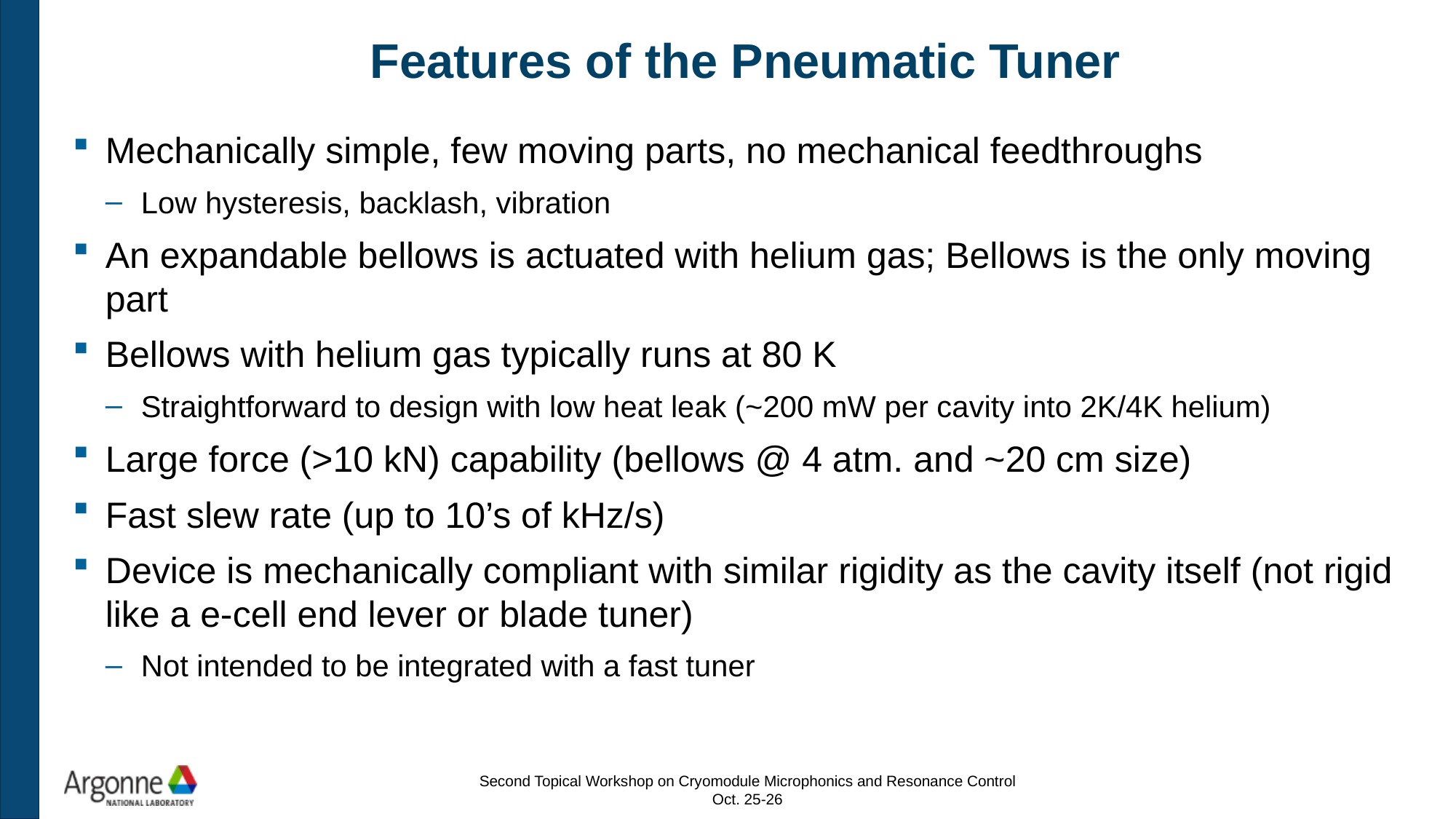

# Features of the Pneumatic Tuner
Mechanically simple, few moving parts, no mechanical feedthroughs
Low hysteresis, backlash, vibration
An expandable bellows is actuated with helium gas; Bellows is the only moving part
Bellows with helium gas typically runs at 80 K
Straightforward to design with low heat leak (~200 mW per cavity into 2K/4K helium)
Large force (>10 kN) capability (bellows @ 4 atm. and ~20 cm size)
Fast slew rate (up to 10’s of kHz/s)
Device is mechanically compliant with similar rigidity as the cavity itself (not rigid like a e-cell end lever or blade tuner)
Not intended to be integrated with a fast tuner

Second Topical Workshop on Cryomodule Microphonics and Resonance Control Oct. 25-26